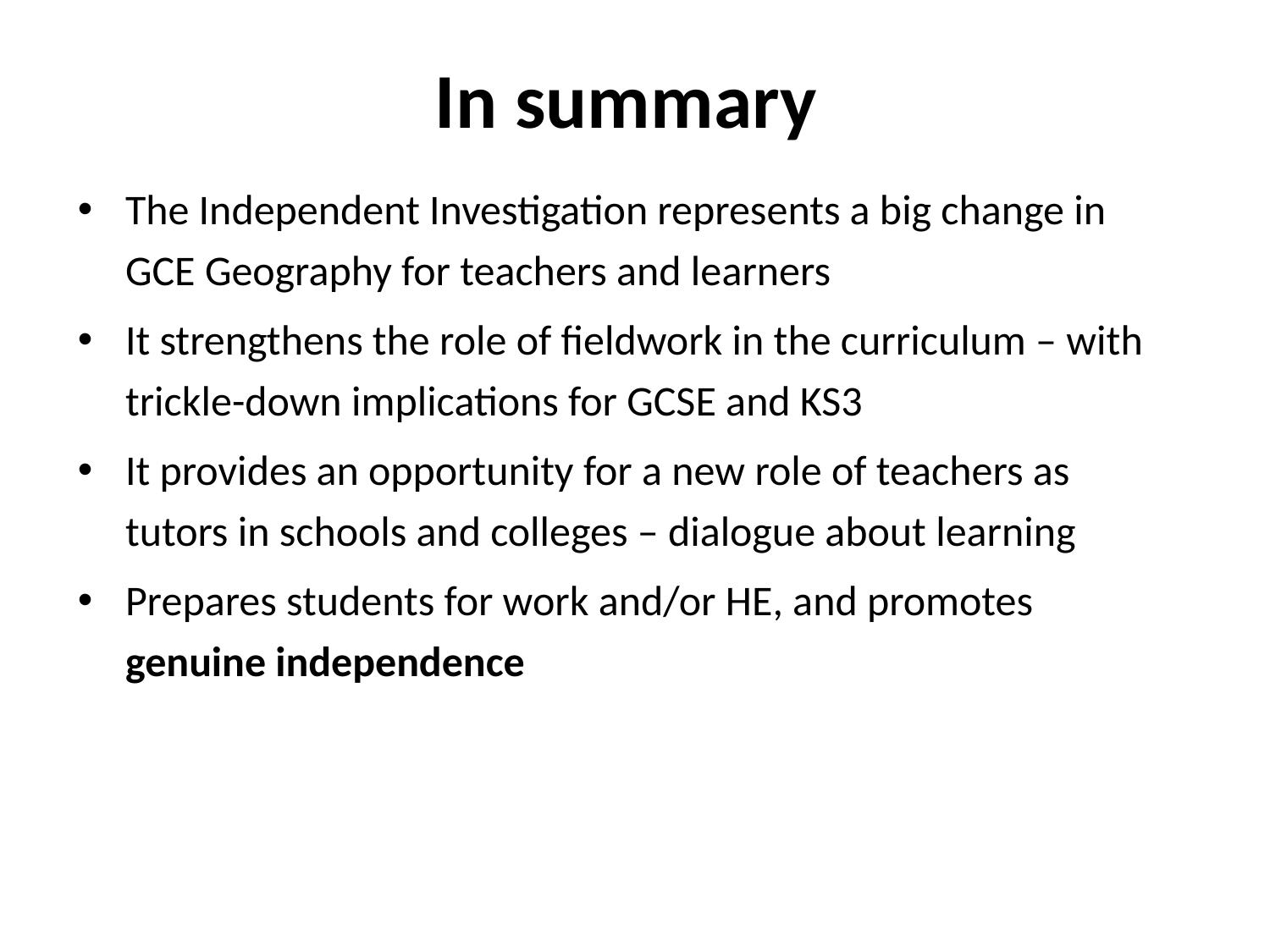

# In summary
The Independent Investigation represents a big change in GCE Geography for teachers and learners
It strengthens the role of fieldwork in the curriculum – with trickle-down implications for GCSE and KS3
It provides an opportunity for a new role of teachers as tutors in schools and colleges – dialogue about learning
Prepares students for work and/or HE, and promotes genuine independence